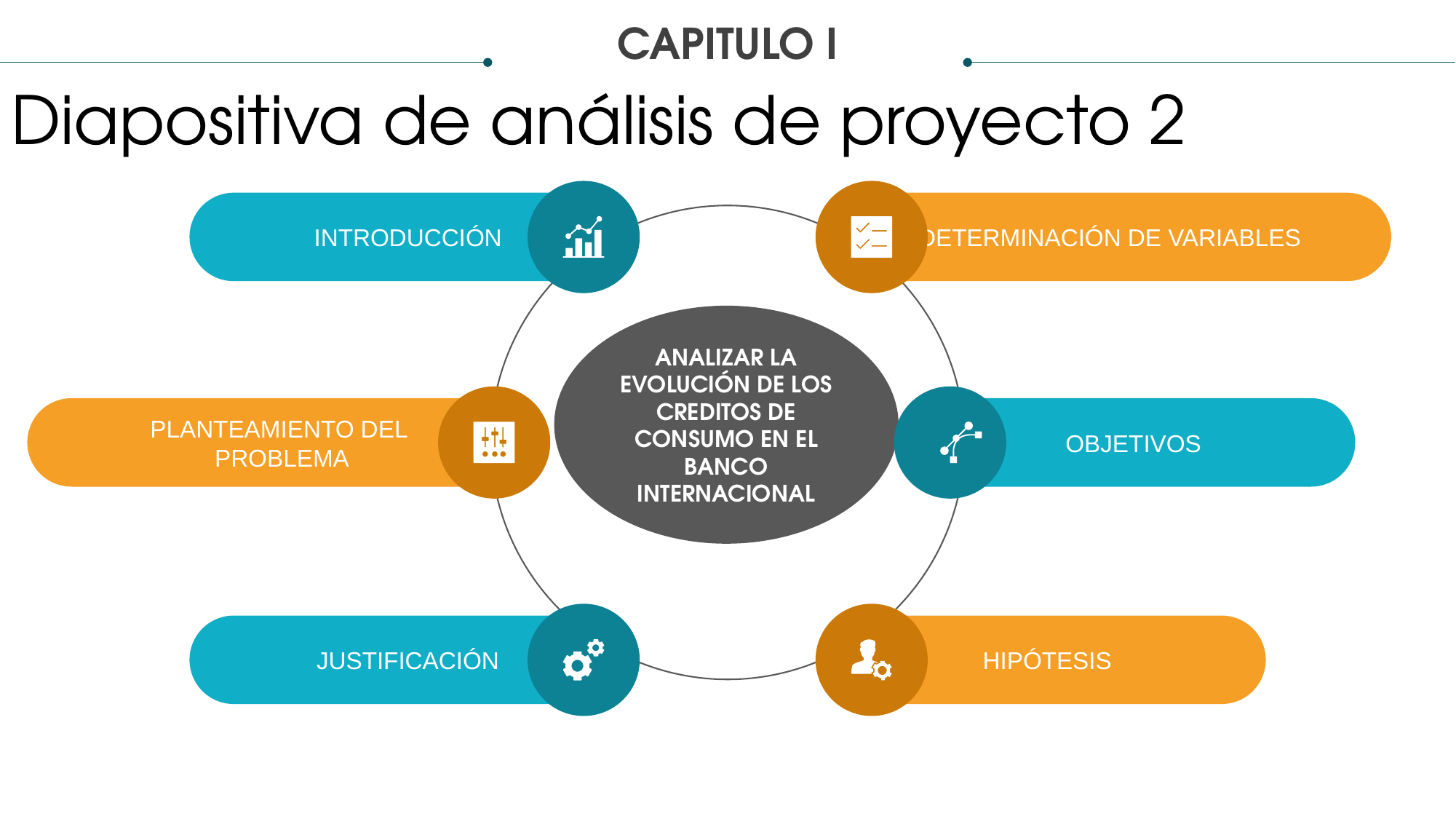

CAPITULO I
Diapositiva de análisis de proyecto 2

INTRODUCCIÓN
DETERMINACIÓN DE VARIABLES

ANALIZAR LA EVOLUCIÓN DE LOS CREDITOS DE CONSUMO EN EL BANCO INTERNACIONAL

PLANTEAMIENTO DEL
PROBLEMA
OBJETIVOS

JUSTIFICACIÓN
HIPÓTESIS